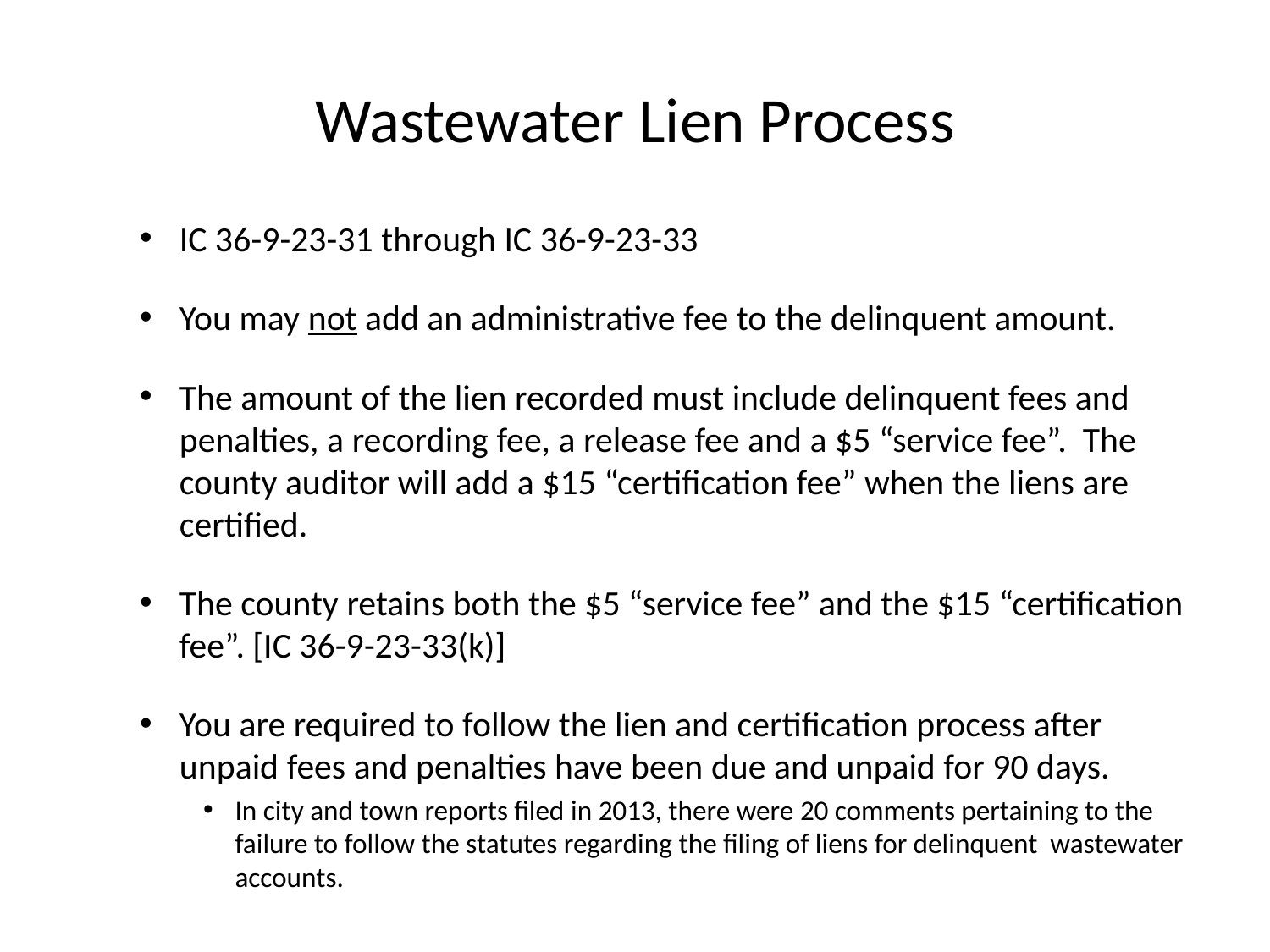

# Wastewater Lien Process

IC 36-9-23-31 through IC 36-9-23-33

You may not add an administrative fee to the delinquent amount.

The amount of the lien recorded must include delinquent fees and penalties, a recording fee, a release fee and a $5 “service fee”.  The county auditor will add a $15 “certification fee” when the liens are certified.

The county retains both the $5 “service fee” and the $15 “certification fee”. [IC 36-9-23-33(k)]

You are required to follow the lien and certification process after unpaid fees and penalties have been due and unpaid for 90 days.
In city and town reports filed in 2013, there were 20 comments pertaining to the failure to follow the statutes regarding the filing of liens for delinquent  wastewater accounts.